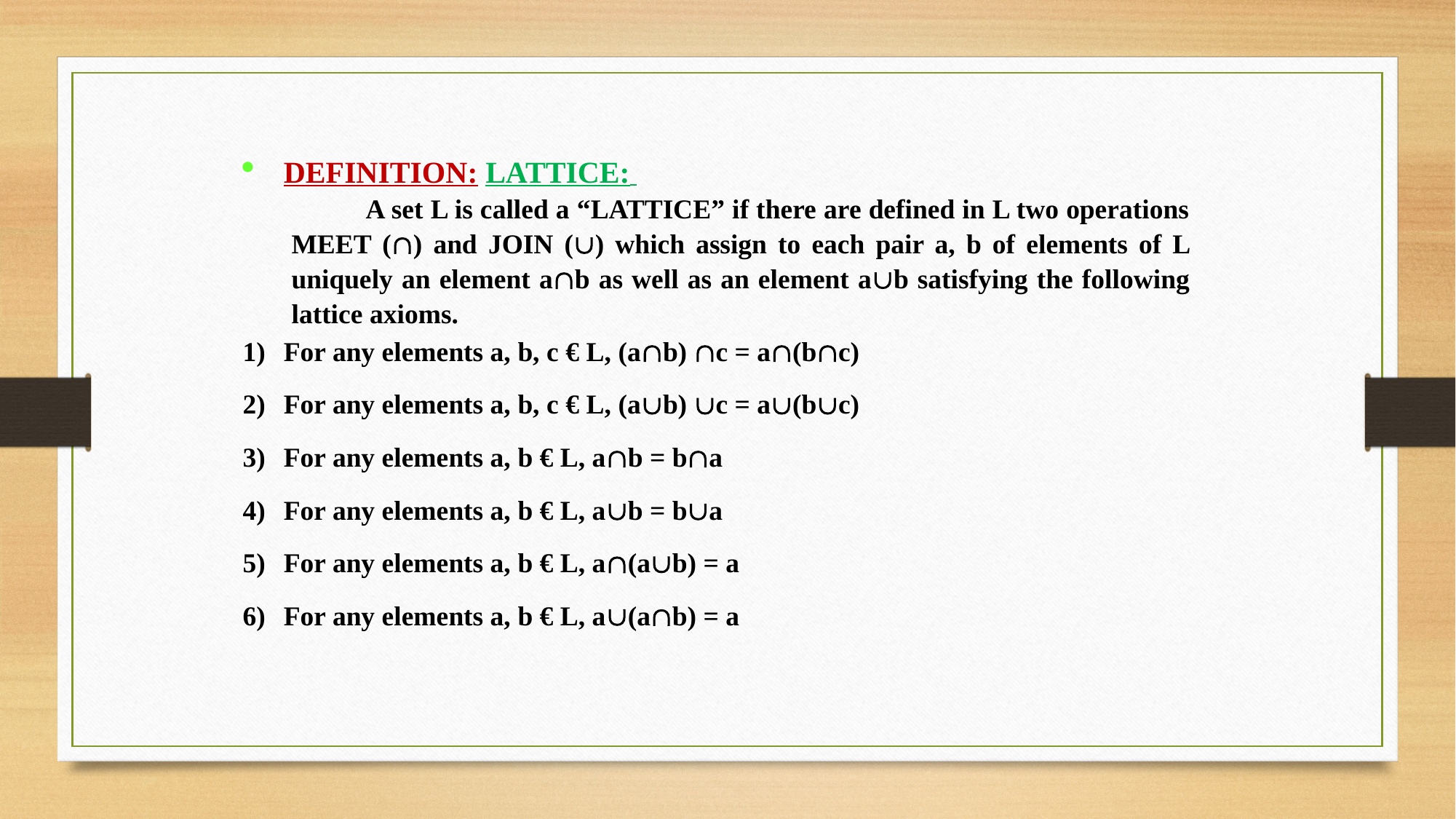

DEFINITION: LATTICE:
          A set L is called a “LATTICE” if there are defined in L two operations MEET (∩) and JOIN (∪) which assign to each pair a, b of elements of L uniquely an element a∩b as well as an element a∪b satisfying the following lattice axioms.
For any elements a, b, c € L, (a∩b) ∩c = a∩(b∩c)
For any elements a, b, c € L, (a∪b) ∪c = a∪(b∪c)
For any elements a, b € L, a∩b = b∩a
For any elements a, b € L, a∪b = b∪a
For any elements a, b € L, a∩(a∪b) = a
For any elements a, b € L, a∪(a∩b) = a